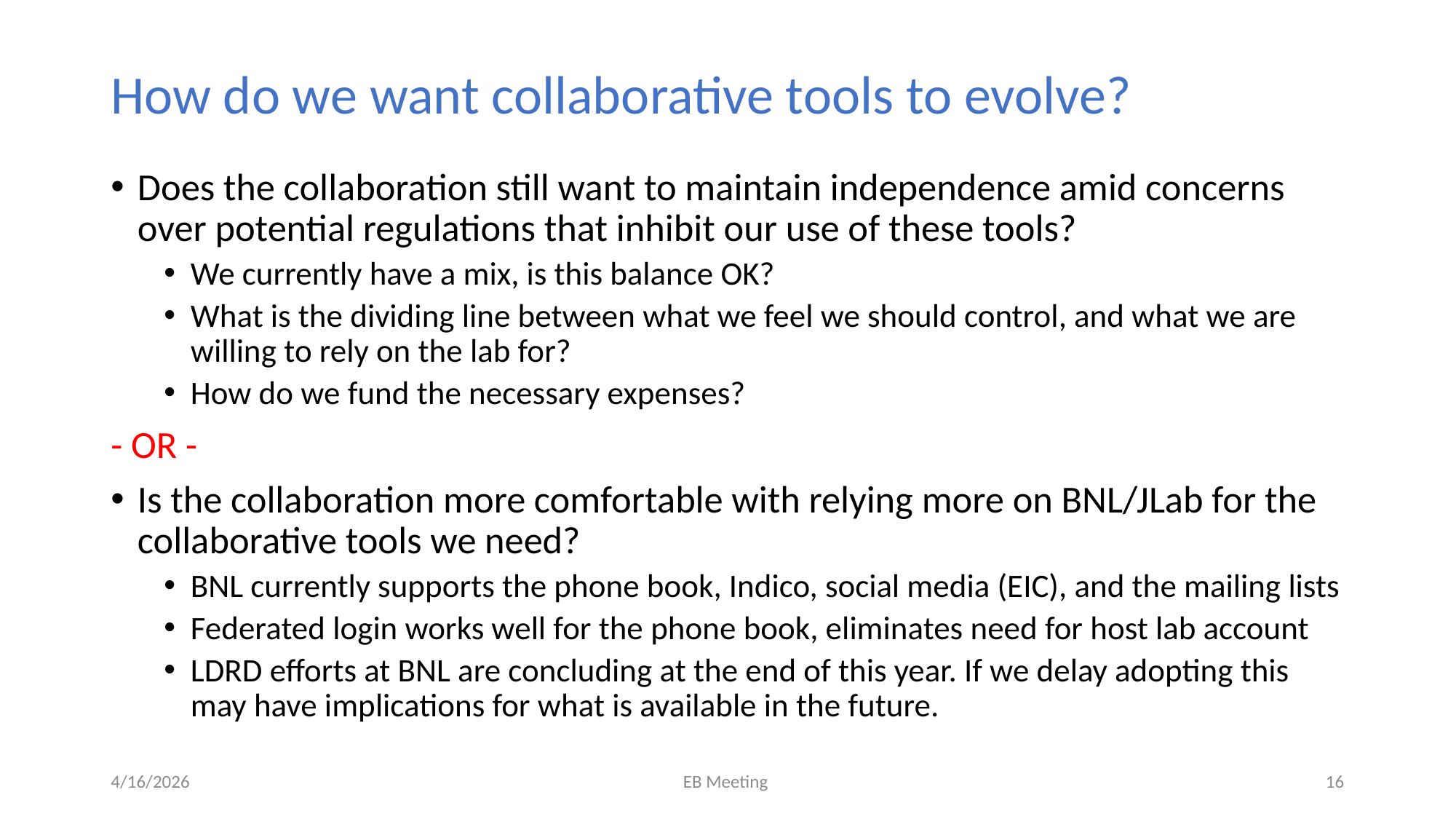

# How do we want collaborative tools to evolve?
Does the collaboration still want to maintain independence amid concerns over potential regulations that inhibit our use of these tools?
We currently have a mix, is this balance OK?
What is the dividing line between what we feel we should control, and what we are willing to rely on the lab for?
How do we fund the necessary expenses?
- OR -
Is the collaboration more comfortable with relying more on BNL/JLab for the collaborative tools we need?
BNL currently supports the phone book, Indico, social media (EIC), and the mailing lists
Federated login works well for the phone book, eliminates need for host lab account
LDRD efforts at BNL are concluding at the end of this year. If we delay adopting this may have implications for what is available in the future.

4/16/2026
EB Meeting
16